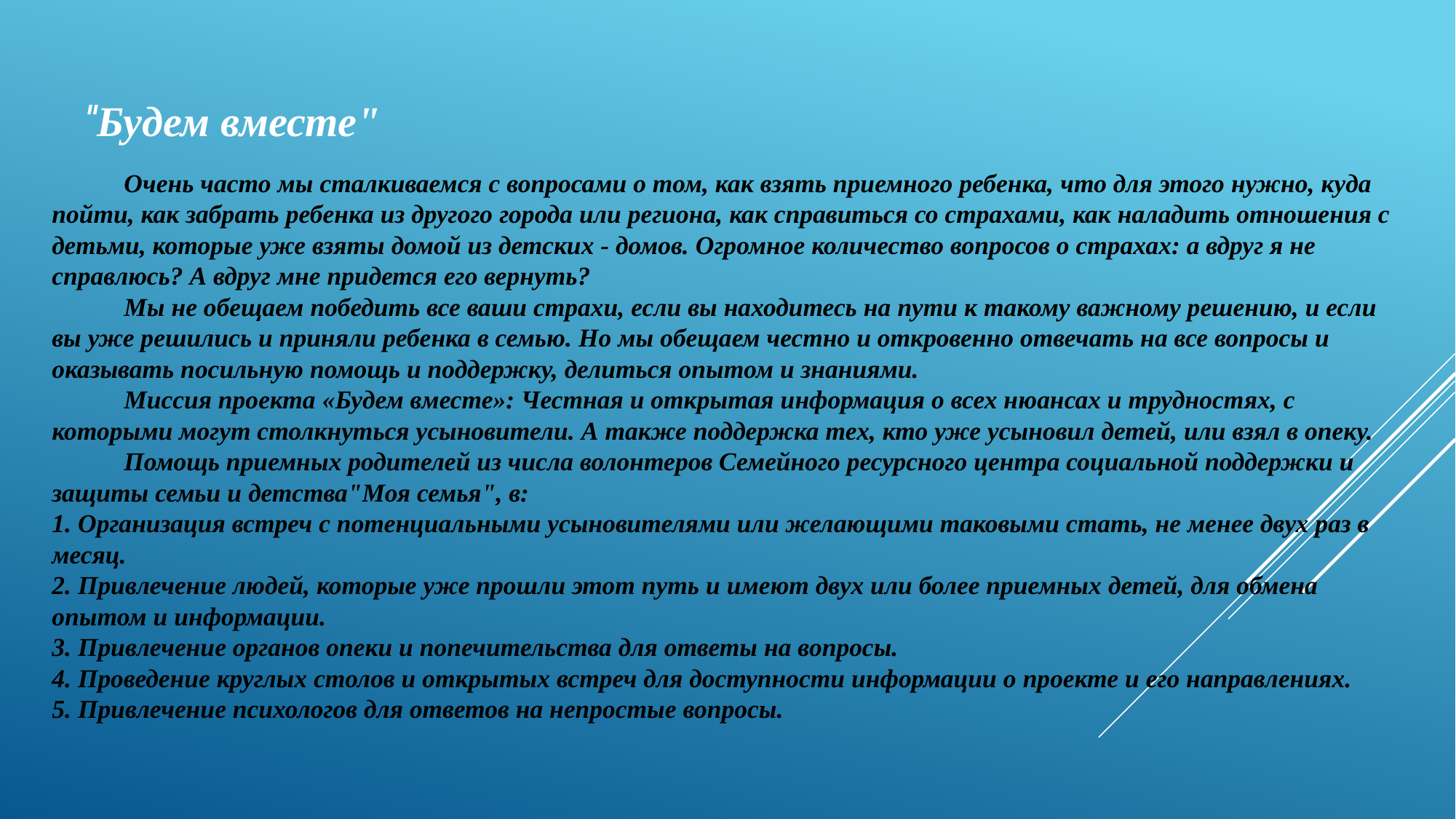

"Будем вместе"
           Очень часто мы сталкиваемся с вопросами о том, как взять приемного ребенка, что для этого нужно, куда пойти, как забрать ребенка из другого города или региона, как справиться со страхами, как наладить отношения с детьми, которые уже взяты домой из детских - домов. Огромное количество вопросов о страхах: а вдруг я не справлюсь? А вдруг мне придется его вернуть?
           Мы не обещаем победить все ваши страхи, если вы находитесь на пути к такому важному решению, и если вы уже решились и приняли ребенка в семью. Но мы обещаем честно и откровенно отвечать на все вопросы и оказывать посильную помощь и поддержку, делиться опытом и знаниями.
           Миссия проекта «Будем вместе»: Честная и открытая информация о всех нюансах и трудностях, с которыми могут столкнуться усыновители. А также поддержка тех, кто уже усыновил детей, или взял в опеку.
           Помощь приемных родителей из числа волонтеров Семейного ресурсного центра социальной поддержки и защиты семьи и детства"Моя семья", в:
1. Организация встреч с потенциальными усыновителями или желающими таковыми стать, не менее двух раз в месяц.
2. Привлечение людей, которые уже прошли этот путь и имеют двух или более приемных детей, для обмена опытом и информации.
3. Привлечение органов опеки и попечительства для ответы на вопросы.
4. Проведение круглых столов и открытых встреч для доступности информации о проекте и его направлениях.
5. Привлечение психологов для ответов на непростые вопросы.